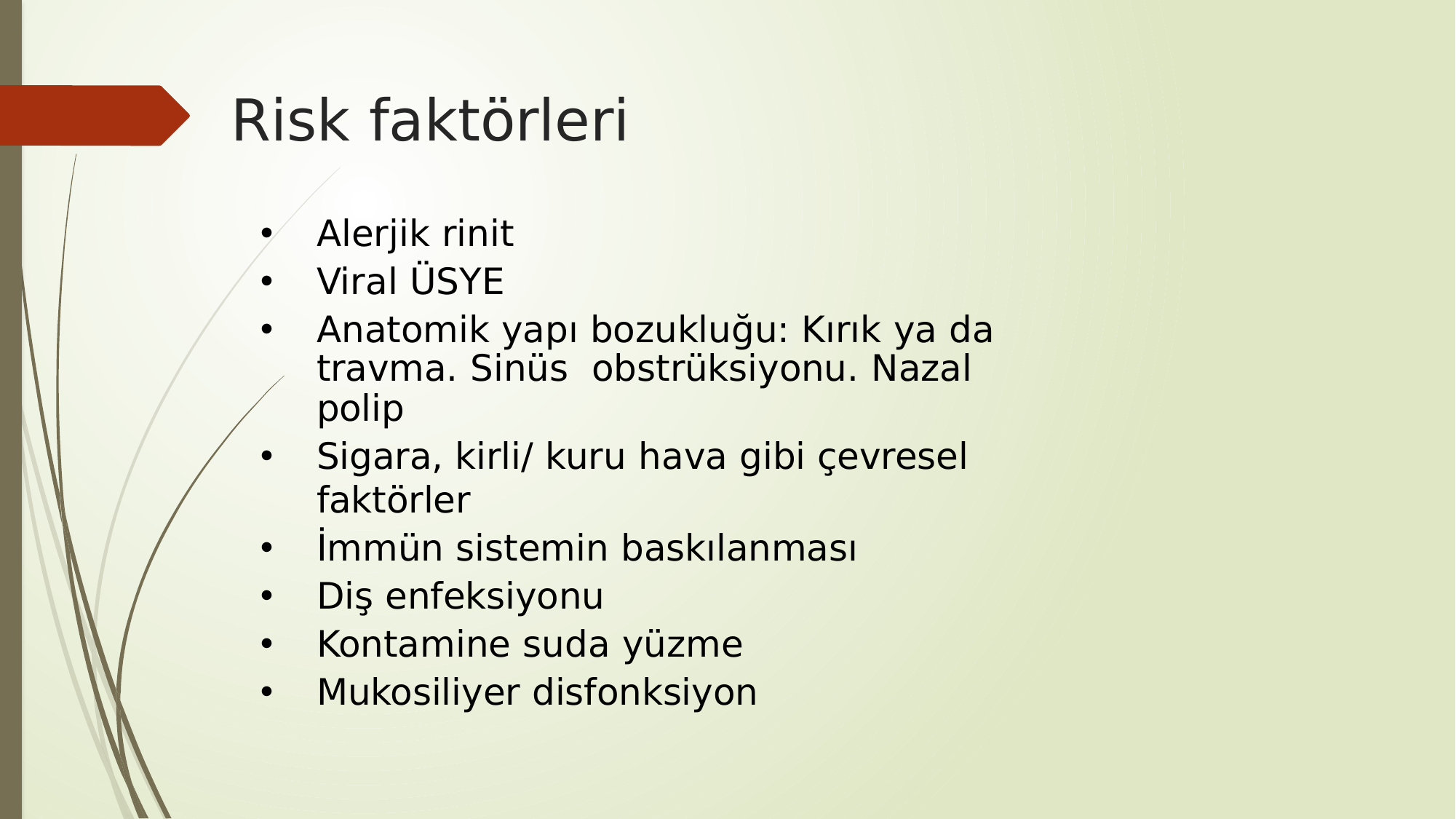

# Risk faktörleri
Alerjik rinit
Viral ÜSYE
Anatomik yapı bozukluğu: Kırık ya da travma. Sinüs  obstrüksiyonu. Nazal polip
Sigara, kirli/ kuru hava gibi çevresel faktörler
İmmün sistemin baskılanması
Diş enfeksiyonu
Kontamine suda yüzme
Mukosiliyer disfonksiyon